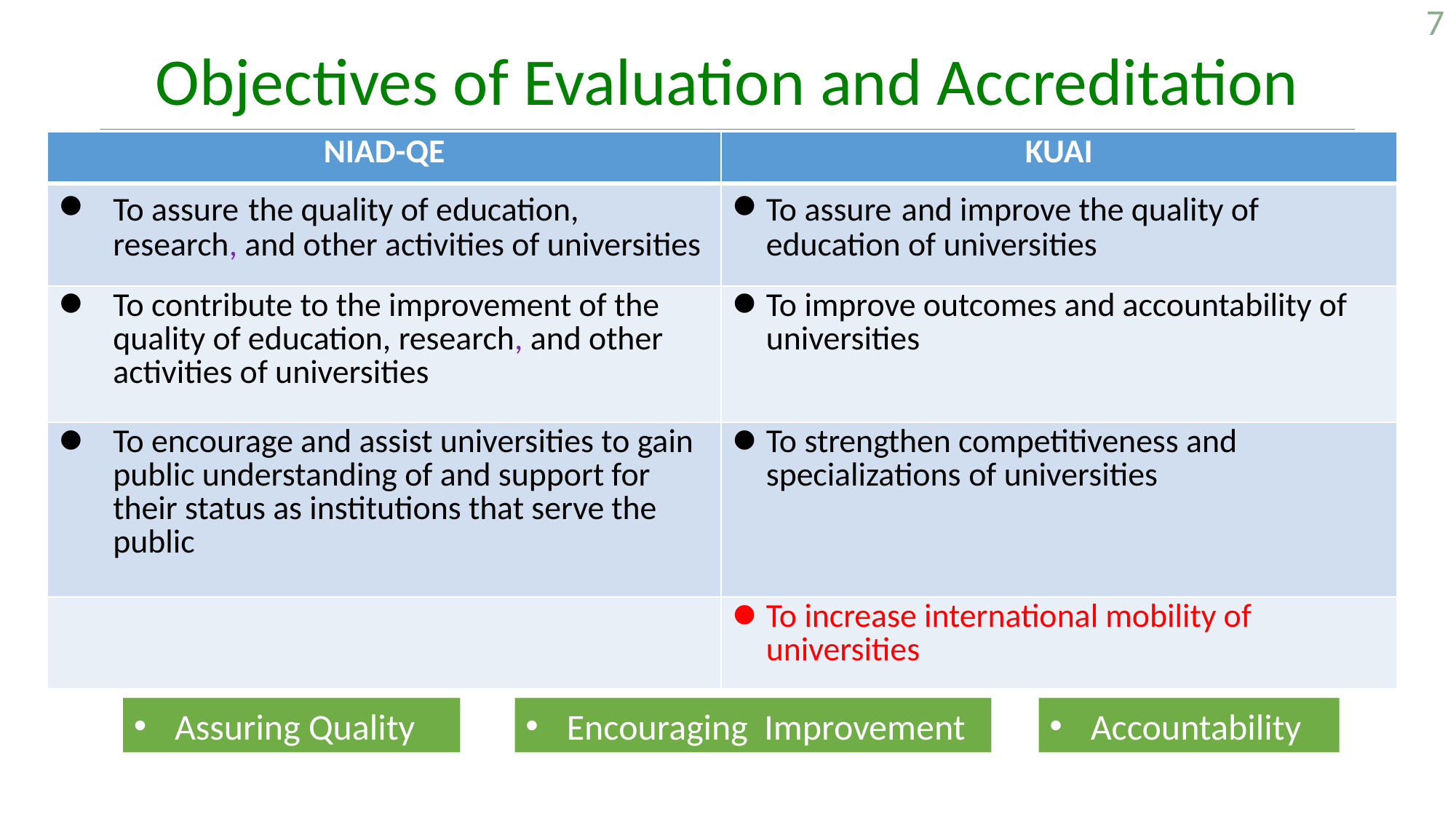

7
# Objectives of Evaluation and Accreditation
| NIAD-QE | KUAI |
| --- | --- |
| To assure the quality of education, research, and other activities of universities | To assure and improve the quality of education of universities |
| To contribute to the improvement of the quality of education, research, and other activities of universities | To improve outcomes and accountability of universities |
| To encourage and assist universities to gain public understanding of and support for their status as institutions that serve the public | To strengthen competitiveness and specializations of universities |
|  | To increase international mobility of universities |
Assuring Quality
Encouraging  Improvement
Accountability